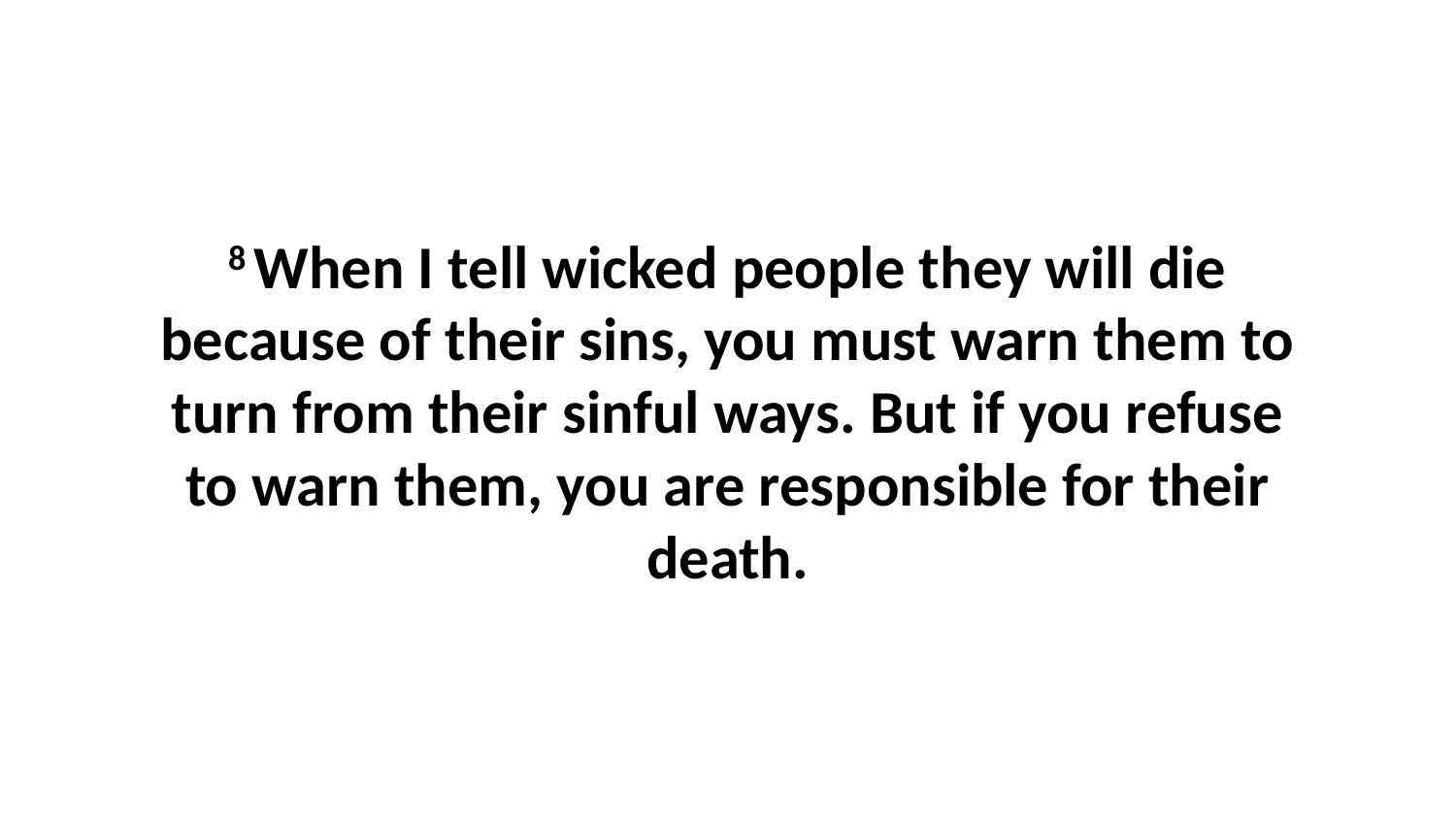

8 When I tell wicked people they will die because of their sins, you must warn them to turn from their sinful ways. But if you refuse to warn them, you are responsible for their death.